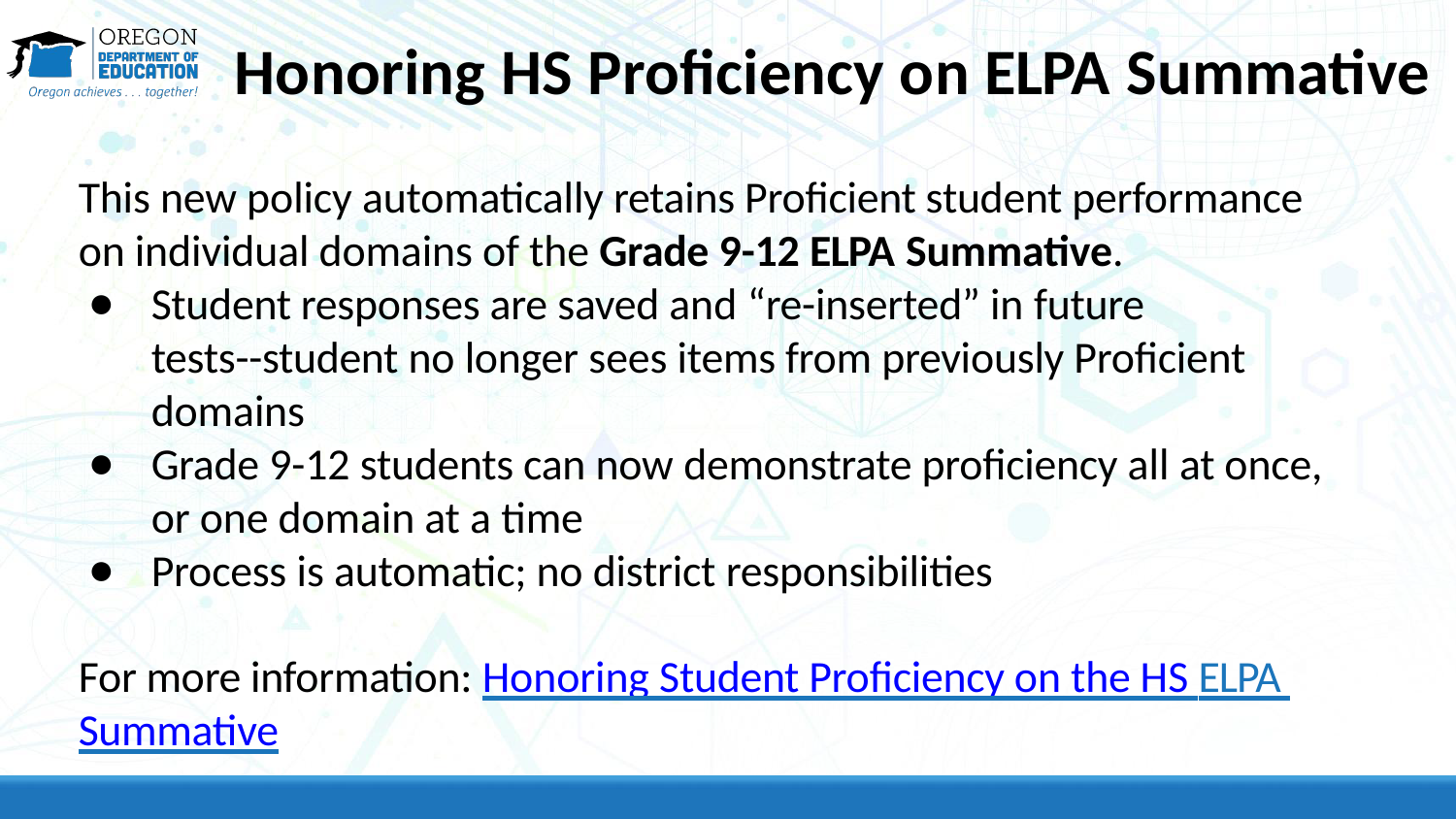

# Honoring HS Proficiency on ELPA Summative
This new policy automatically retains Proficient student performance  on individual domains of the Grade 9-12 ELPA Summative.
Student responses are saved and “re-inserted” in future
tests--student no longer sees items from previously Proficient  domains
Grade 9-12 students can now demonstrate proficiency all at once,  or one domain at a time
Process is automatic; no district responsibilities

For more information: Honoring Student Proficiency on the HS ELPA  Summative